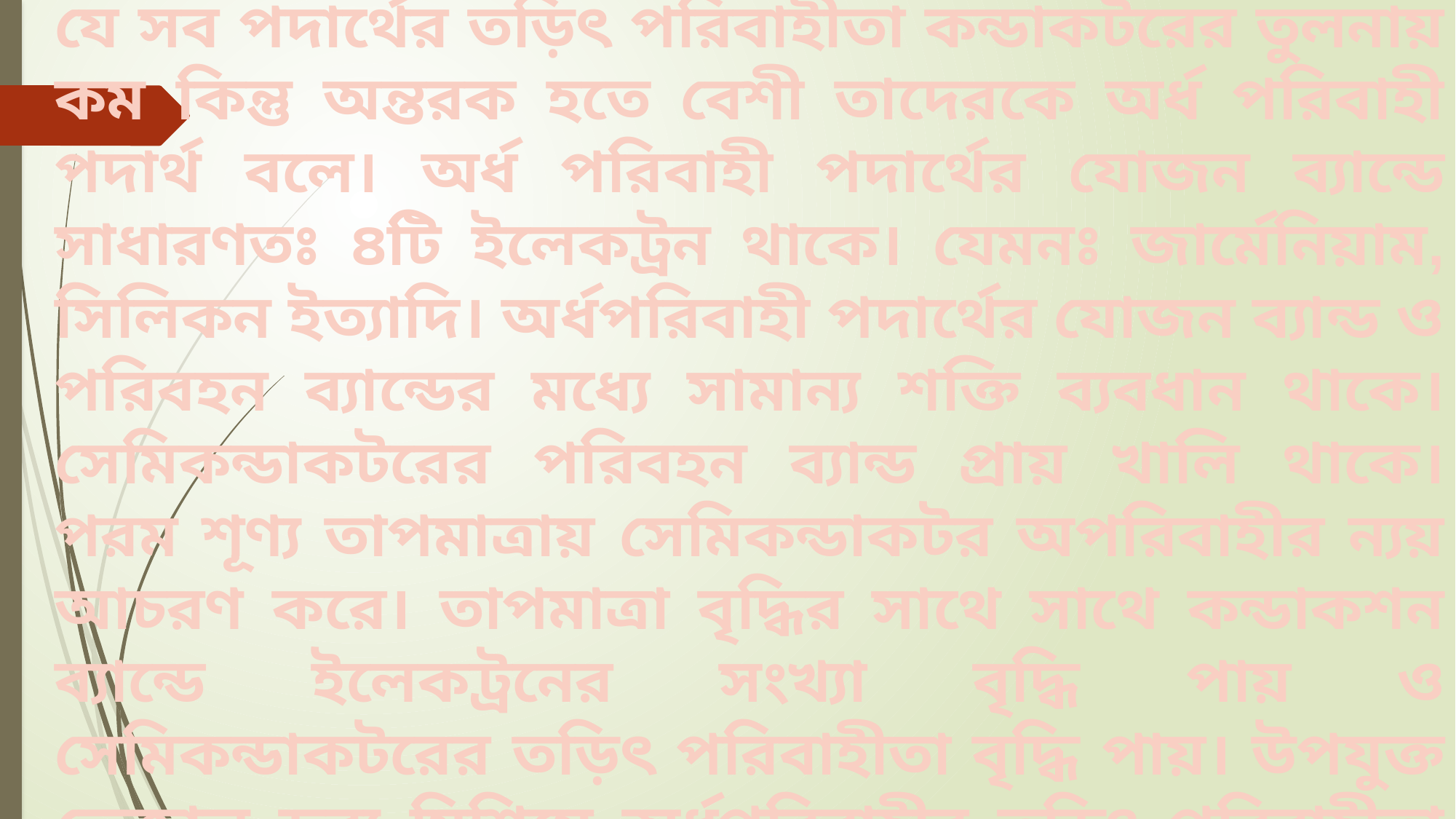

অর্ধপরিবাহীঃ
যে সব পদার্থের তড়িৎ পরিবাহীতা কন্ডাকটরের তুলনায় কম কিন্তু অন্তরক হতে বেশী তাদেরকে অর্ধ পরিবাহী পদার্থ বলে। অর্ধ পরিবাহী পদার্থের যোজন ব্যান্ডে সাধারণতঃ ৪টি ইলেকট্রন থাকে। যেমনঃ জার্মেনিয়াম, সিলিকন ইত্যাদি। অর্ধপরিবাহী পদার্থের যোজন ব্যান্ড ও পরিবহন ব্যান্ডের মধ্যে সামান্য শক্তি ব্যবধান থাকে। সেমিকন্ডাকটরের পরিবহন ব্যান্ড প্রায় খালি থাকে। পরম শূণ্য তাপমাত্রায় সেমিকন্ডাকটর অপরিবাহীর ন্যয় আচরণ করে। তাপমাত্রা বৃদ্ধির সাথে সাথে কন্ডাকশন ব্যান্ডে ইলেকট্রনের সংখ্যা বৃদ্ধি পায় ও সেমিকন্ডাকটরের তড়িৎ পরিবাহীতা বৃদ্ধি পায়। উপযুক্ত ভেজাল দ্রব্য মিশিয়ে অর্ধপরিবাহীর তড়িৎ পরিবাহীতা বৃদ্ধি করা যায়।